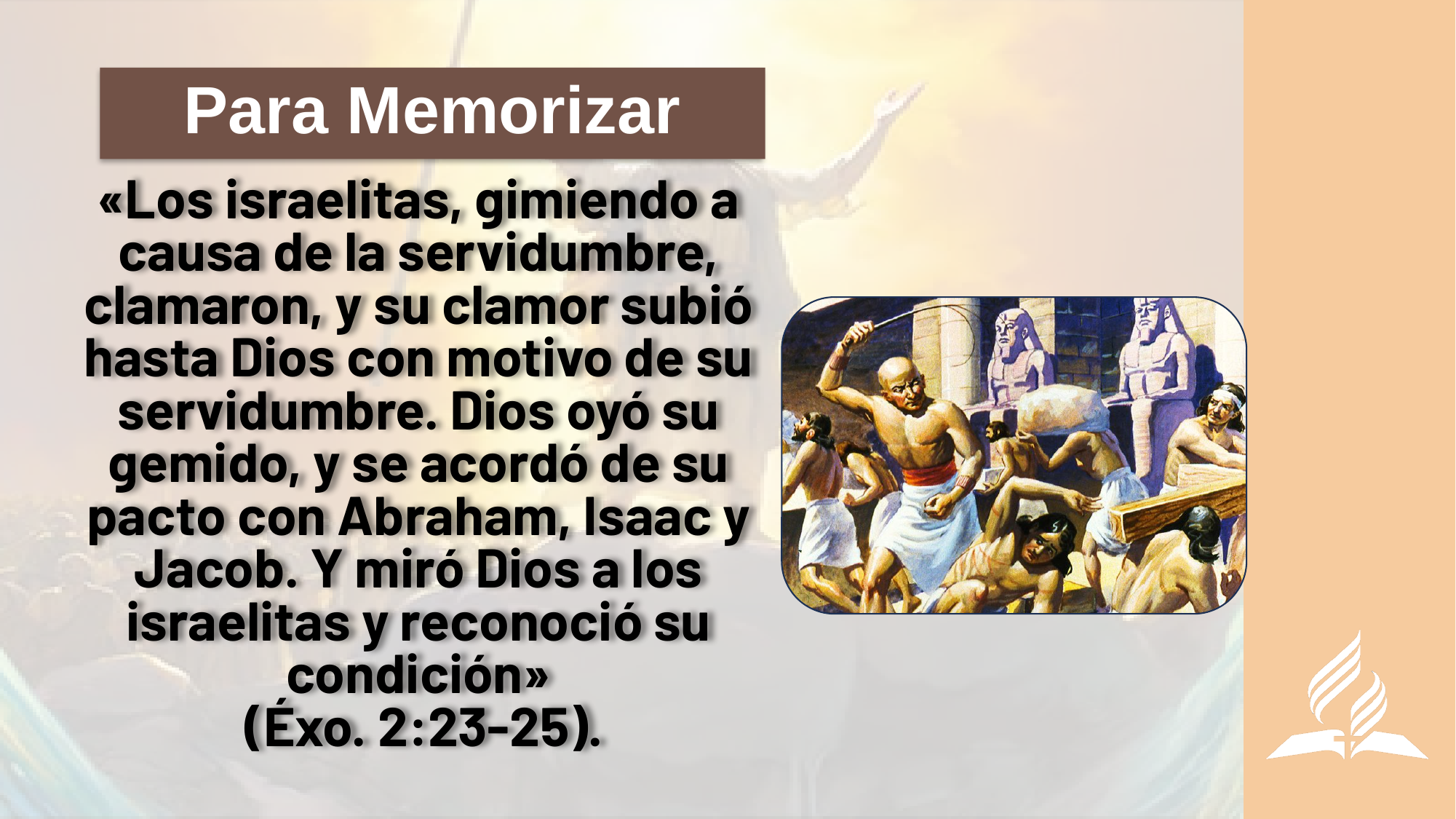

# Para Memorizar
«Los israelitas, gimiendo a causa de la servidumbre, clamaron, y su clamor subió hasta Dios con motivo de su servidumbre. Dios oyó su gemido, y se acordó de su pacto con Abraham, Isaac y Jacob. Y miró Dios a los israelitas y reconoció su condición»
 (Éxo. 2:23-25).